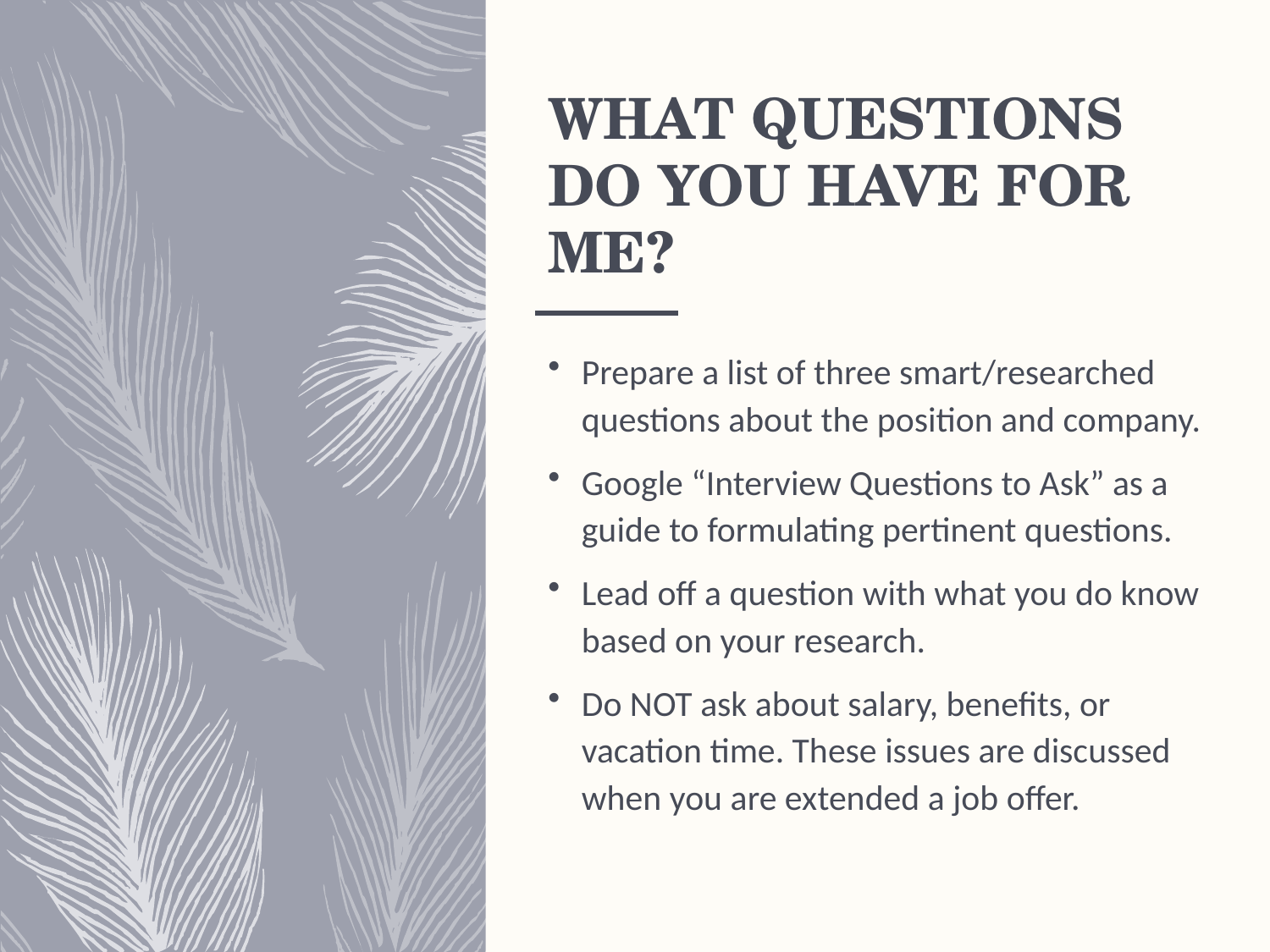

# WHAT QUESTIONS DO YOU HAVE FOR ME?
Prepare a list of three smart/researched  questions about the position and company.
Google “Interview Questions to Ask” as a guide to formulating pertinent questions.
Lead off a question with what you do know based on your research.
Do NOT ask about salary, benefits, or vacation time. These issues are discussed when you are extended a job offer.